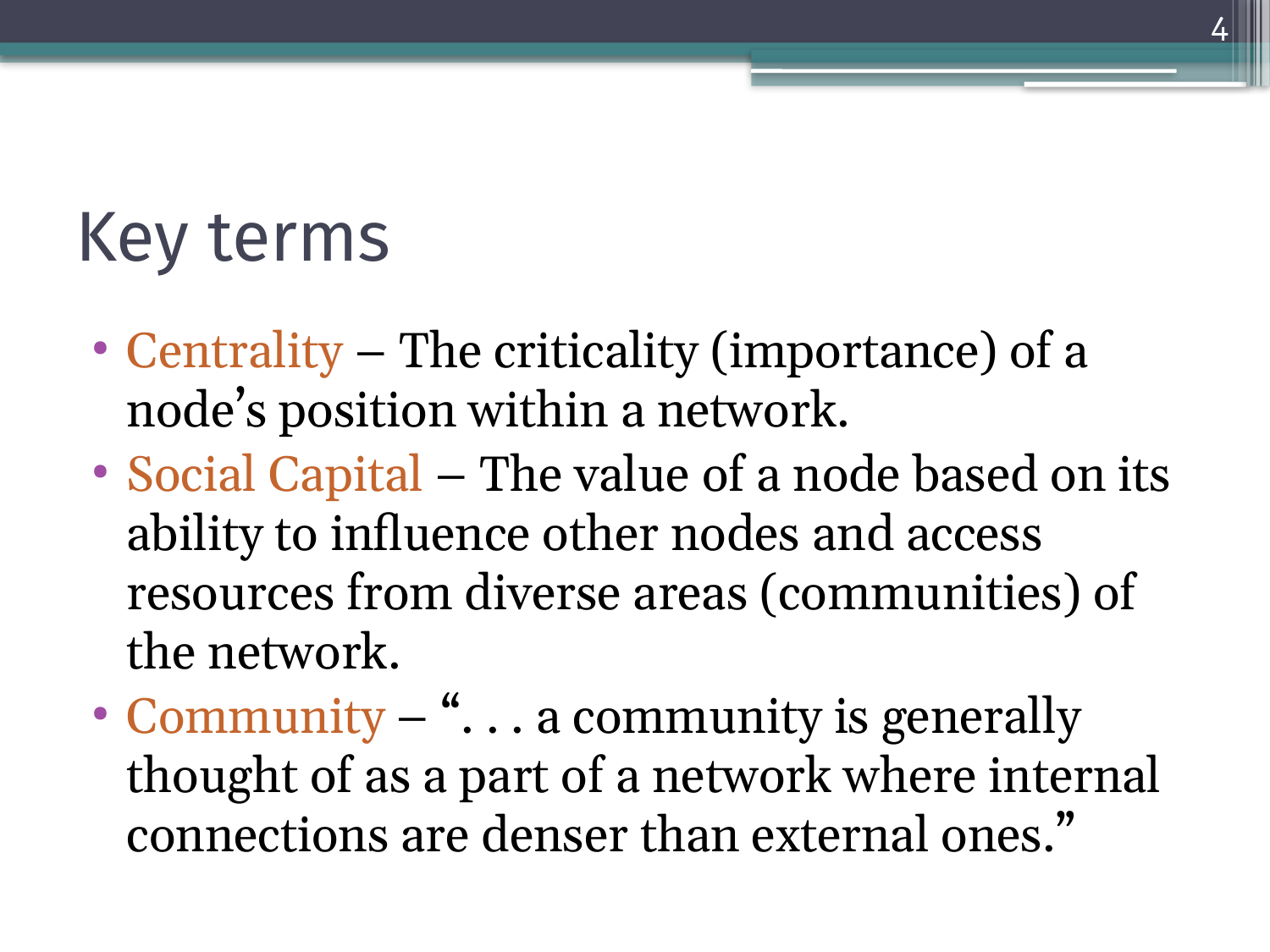

4
# Key terms
Centrality – The criticality (importance) of a node’s position within a network.
Social Capital – The value of a node based on its ability to influence other nodes and access resources from diverse areas (communities) of the network.
Community – “. . . a community is generally thought of as a part of a network where internal connections are denser than external ones.”